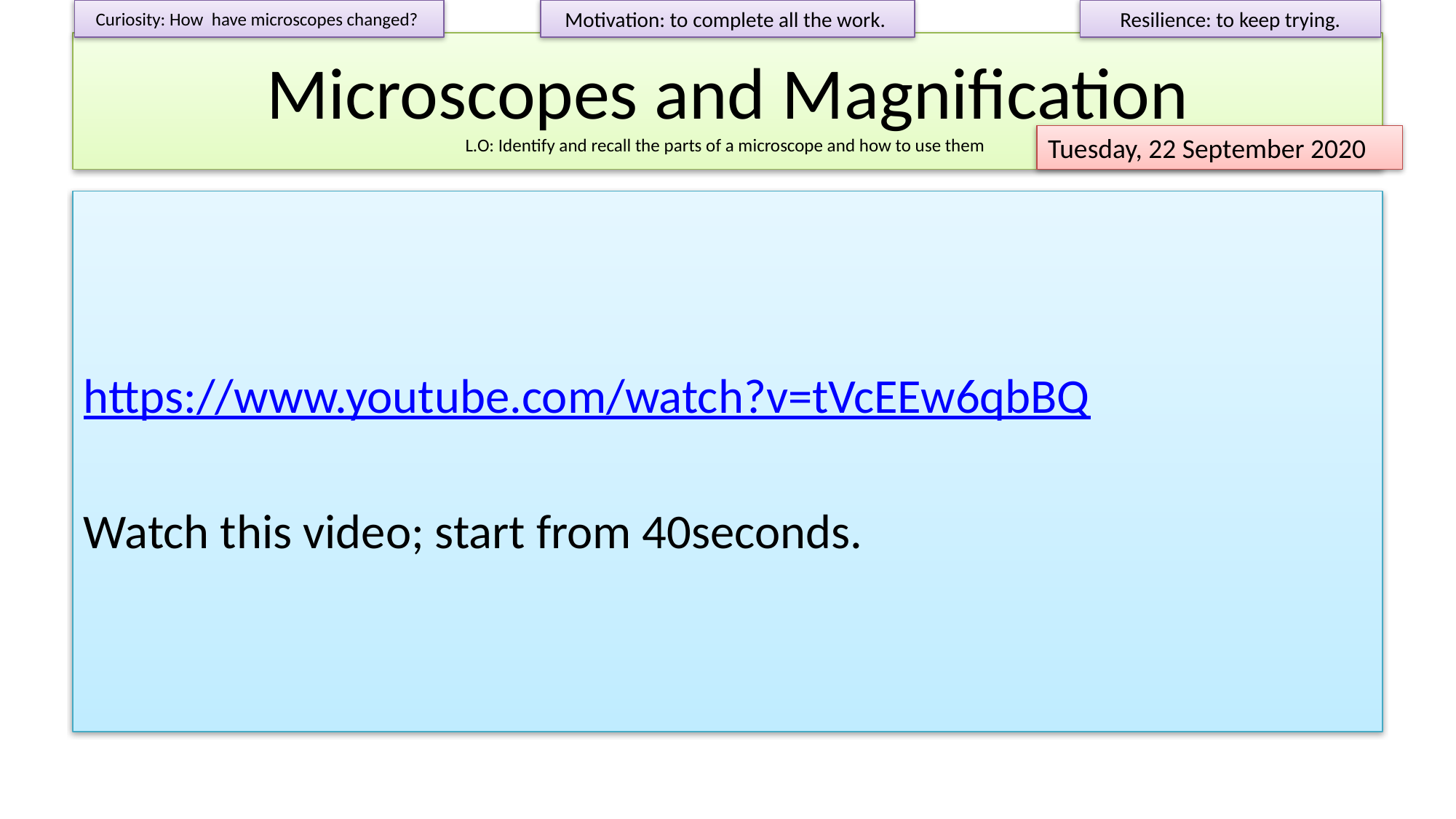

Curiosity: How  have microscopes changed?
Motivation: to complete all the work.
Resilience: to keep trying.
# Microscopes and Magnification L.O: Identify and recall the parts of a microscope and how to use them
Tuesday, 22 September 2020
https://www.youtube.com/watch?v=tVcEEw6qbBQ

Watch this video; start from 40seconds.